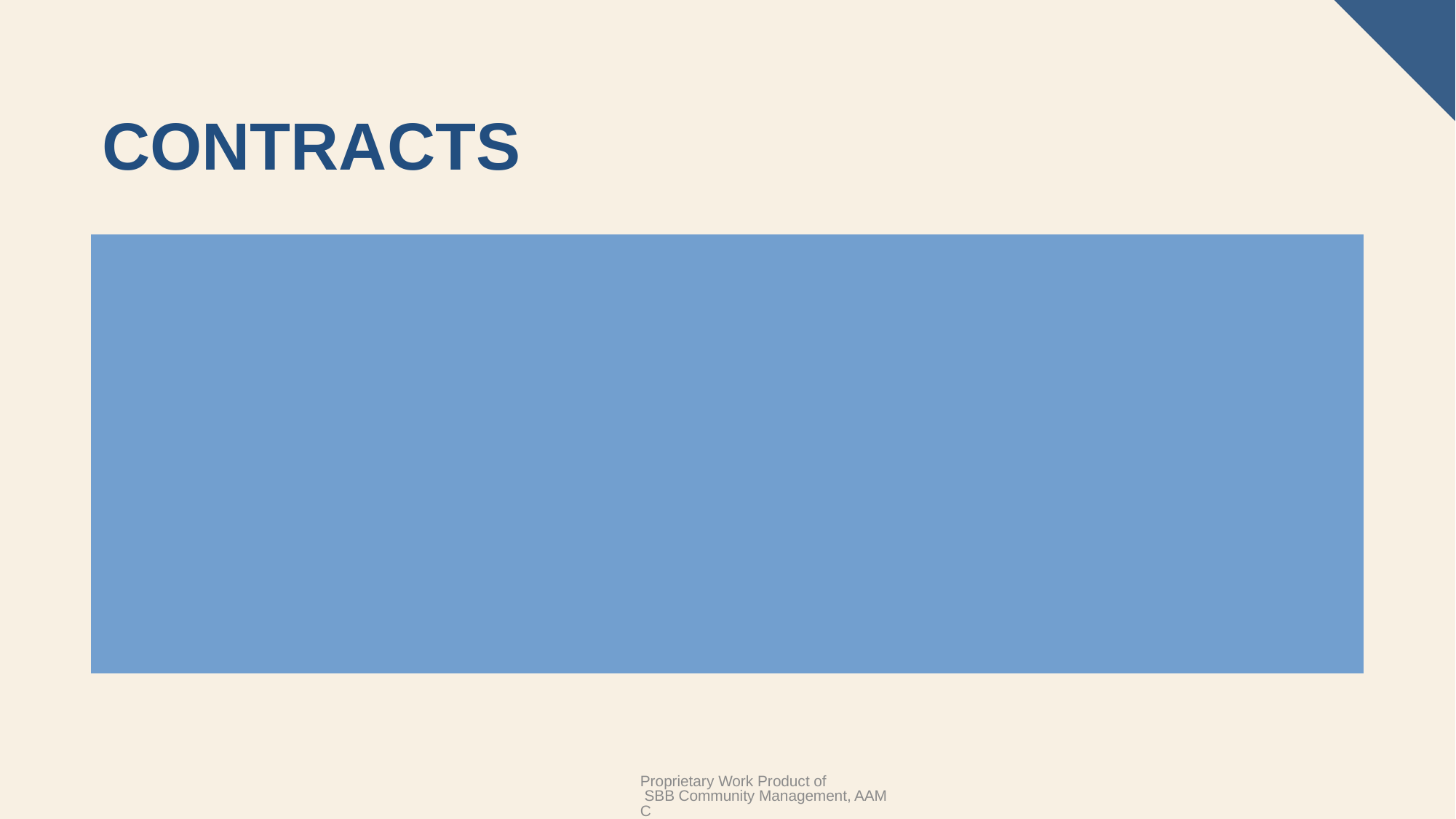

# CONTRACTS
Security / Alarms
Elevator
Fire Suppression System
HVAC / Chillers / Boilers
Lake/Pond
Landscaping / Irrigation
Pool / Fountain / Splash Pad
Porter / Cleaning Service
Proprietary Work Product of                SBB Community Management, AAMC